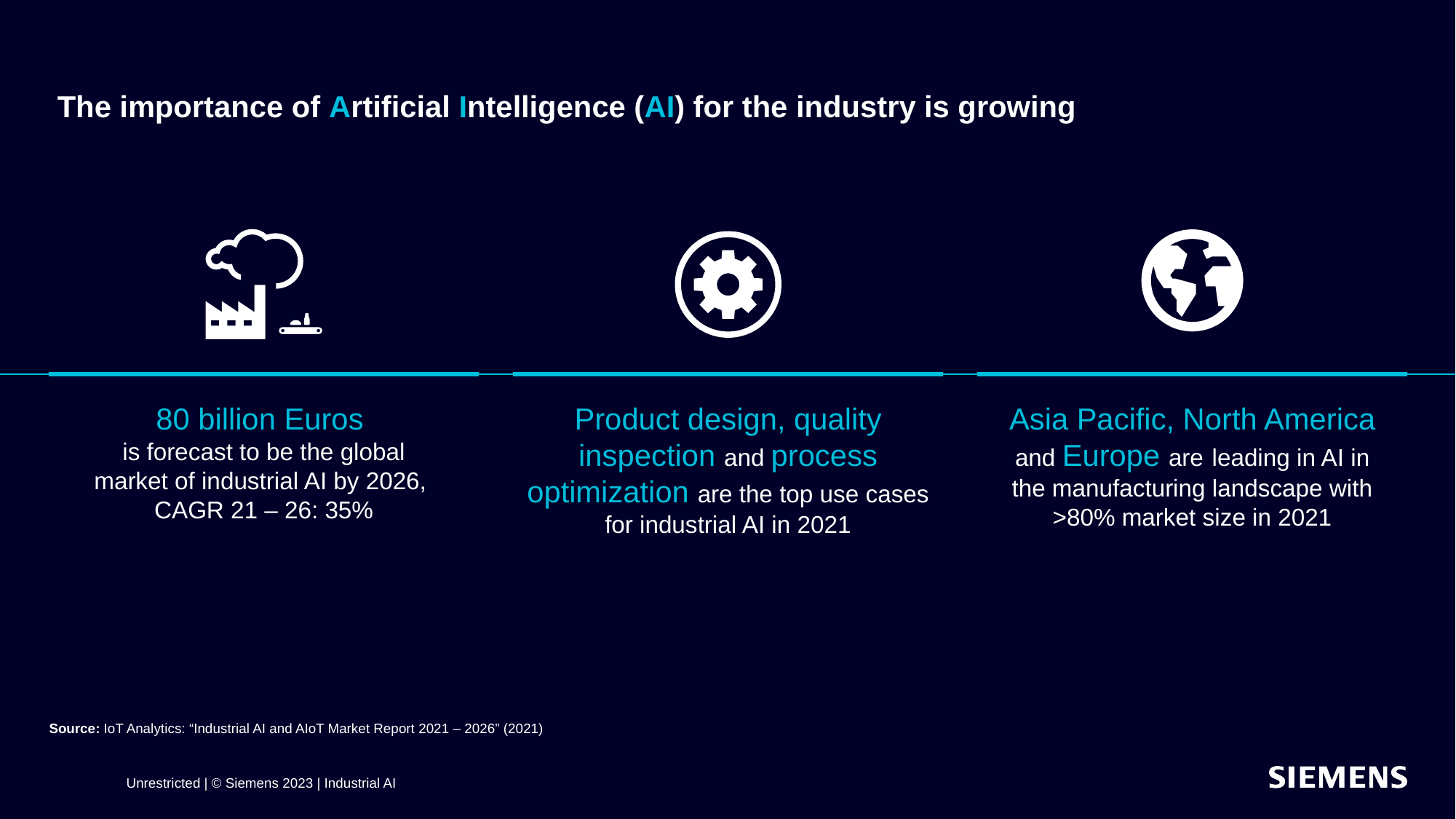

# The importance of Artificial Intelligence (AI) for the industry is growing

80 billion Euros
is forecast to be the global
market of industrial AI by 2026, 
CAGR 21 – 26: 35%
Product design, quality inspection and process optimization are the top use cases for industrial AI in 2021
Asia Pacific, North America
and Europe are leading in AI in
the manufacturing landscape with >80% market size in 2021
Source: IoT Analytics: “Industrial AI and AIoT Market Report 2021 – 2026” (2021)
Unrestricted | © Siemens 2023 | Industrial AI